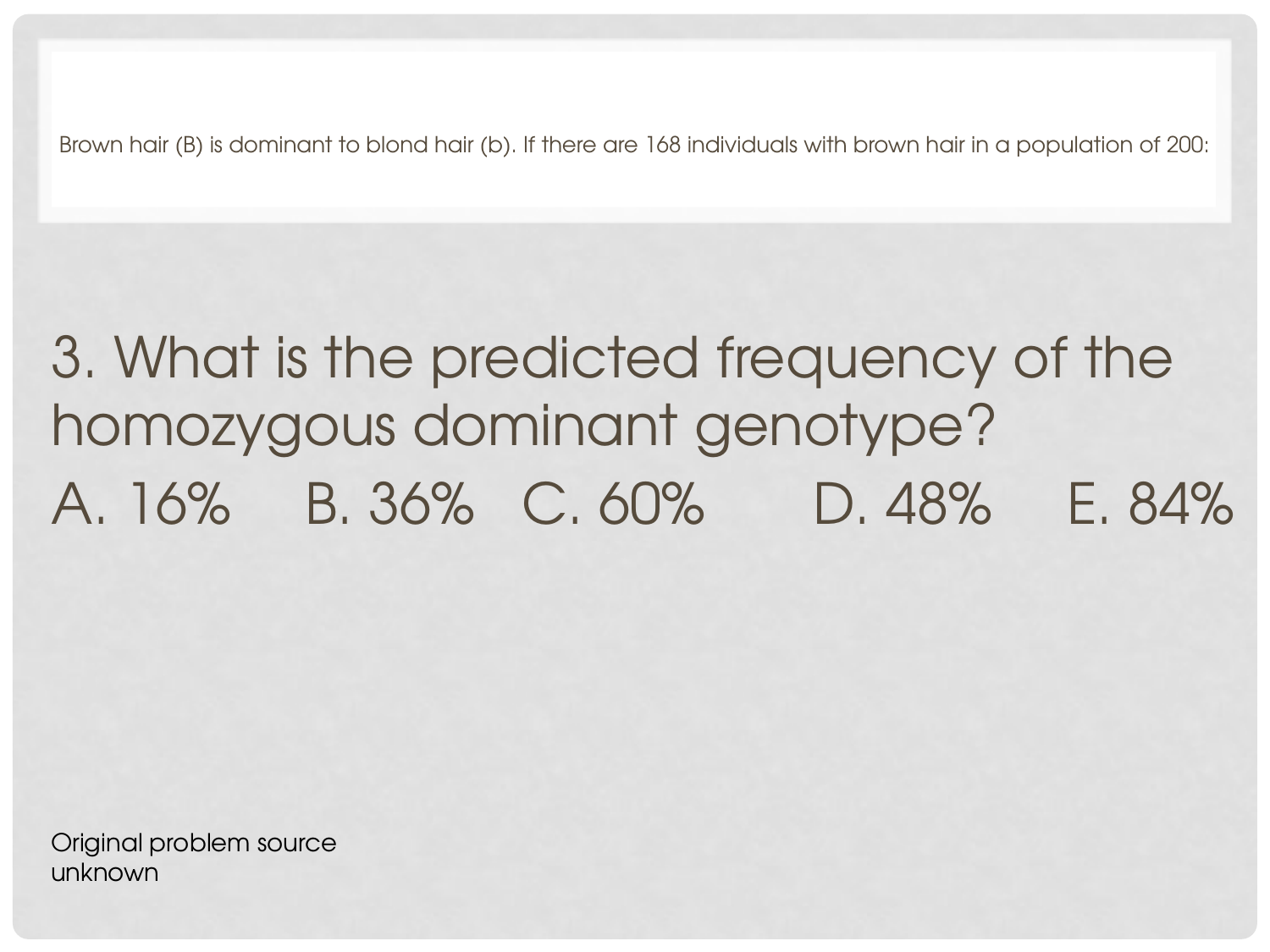

# Brown hair (B) is dominant to blond hair (b). If there are 168 individuals with brown hair in a population of 200:

3. What is the predicted frequency of the homozygous dominant genotype?
A. 16%	B. 36%   C. 60%	D. 48%	E. 84%

Original problem source unknown